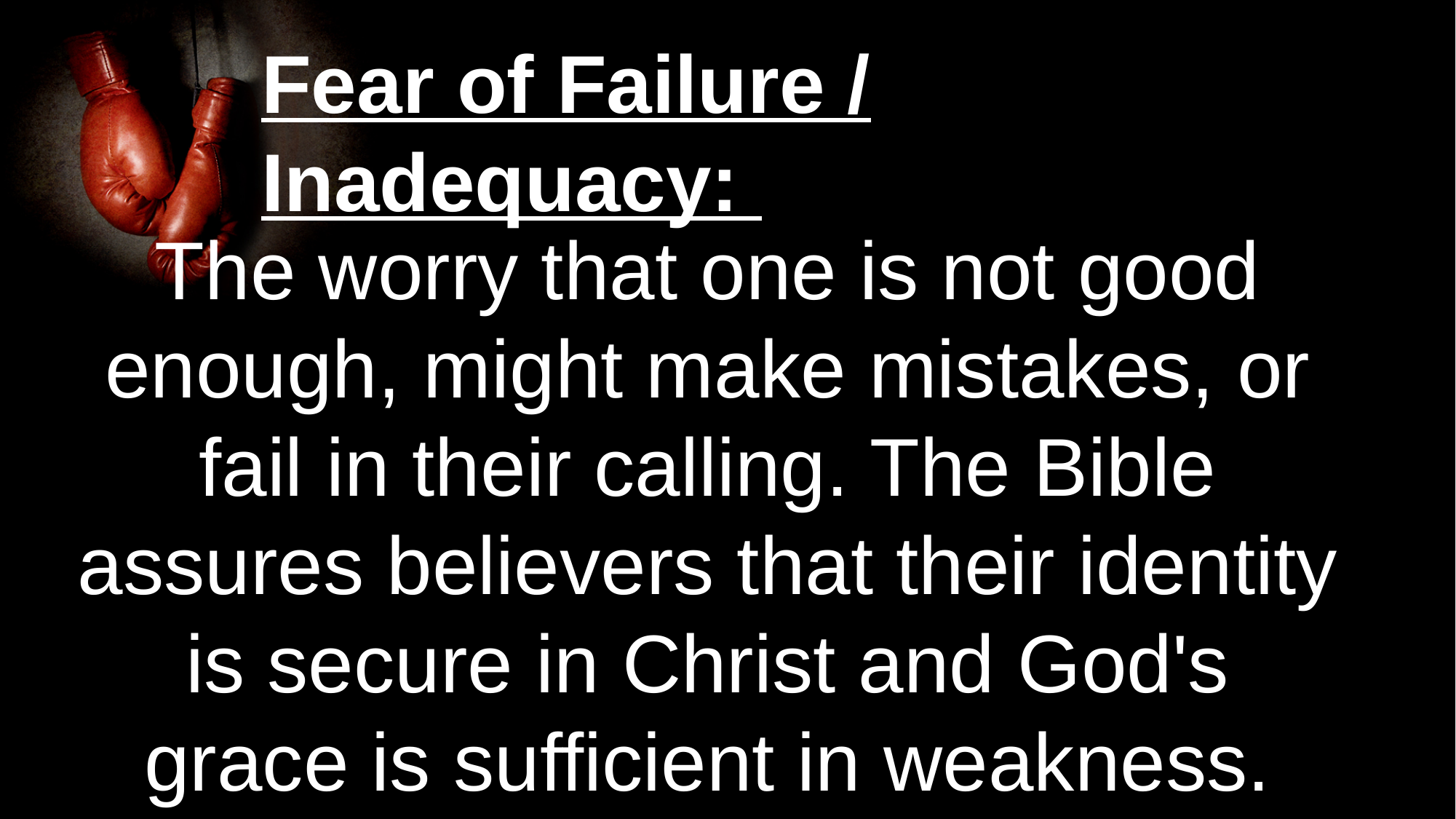

Fear of Failure / Inadequacy:
The worry that one is not good enough, might make mistakes, or fail in their calling. The Bible assures believers that their identity is secure in Christ and God's grace is sufficient in weakness.